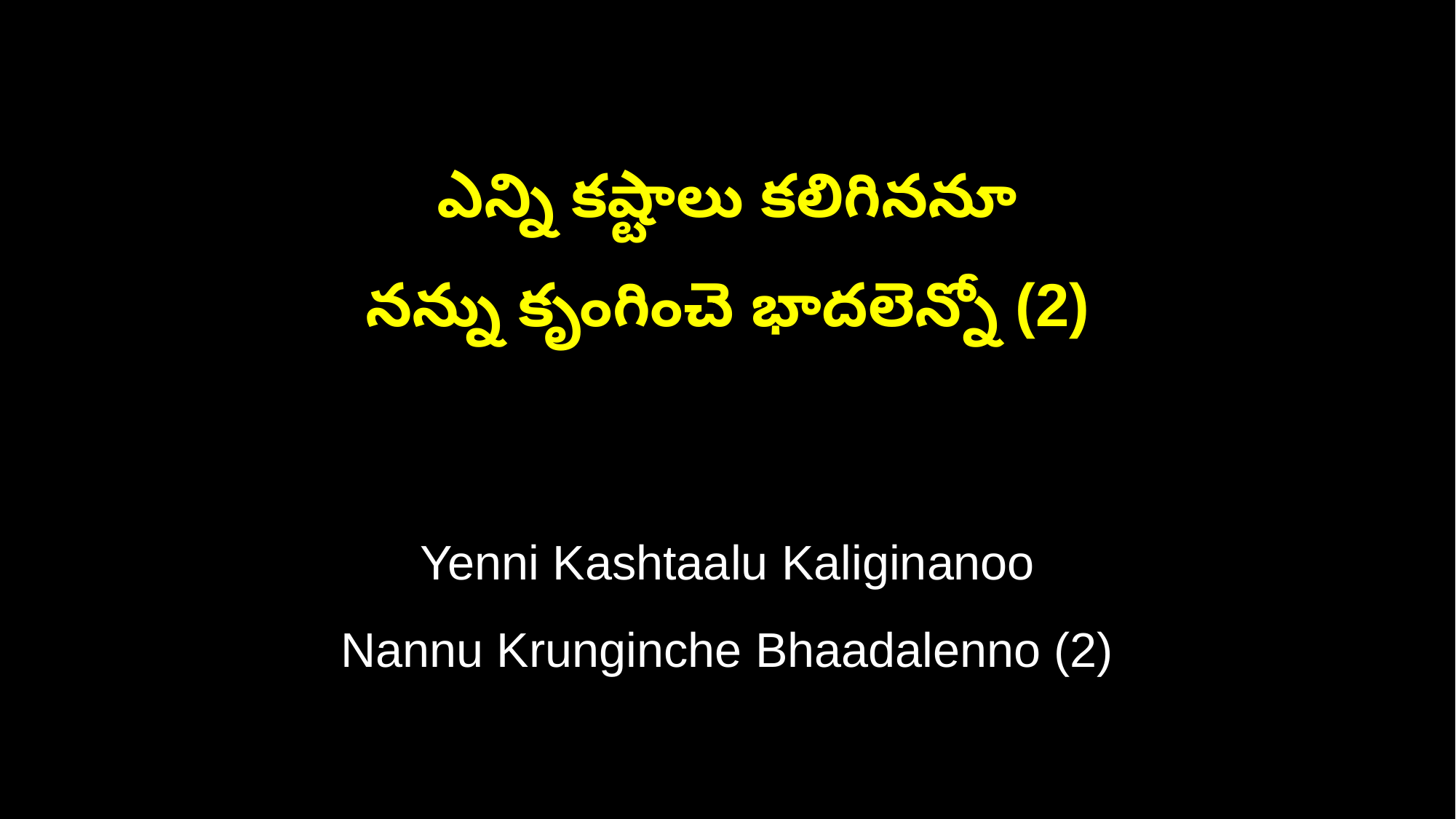

ఎన్ని కష్టాలు కలిగిననూ
నన్ను కృంగించె భాదలెన్నో (2)
Yenni Kashtaalu Kaliginanoo
Nannu Krunginche Bhaadalenno (2)